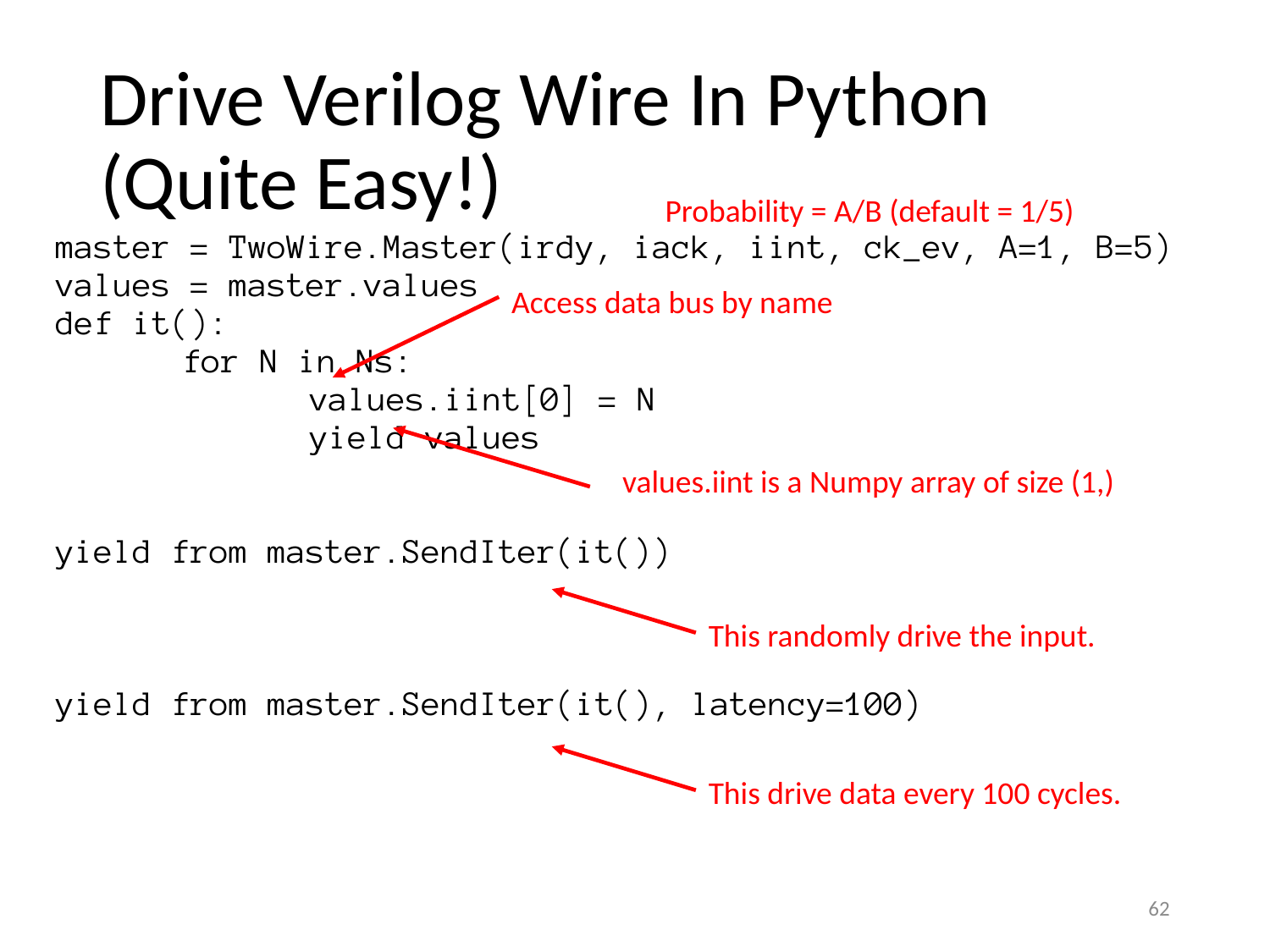

# Drive Verilog Wire In Python (Quite Easy!)
Probability = A/B (default = 1/5)
master = TwoWire.Master(irdy, iack, iint, ck_ev, A=1, B=5)
values = master.values
def it():
	for N in Ns:
		values.iint[0] = N
		yield values

yield from master.SendIter(it())

yield from master.SendIter(it(), latency=100)

Access data bus by name
values.iint is a Numpy array of size (1,)
This randomly drive the input.
This drive data every 100 cycles.
62